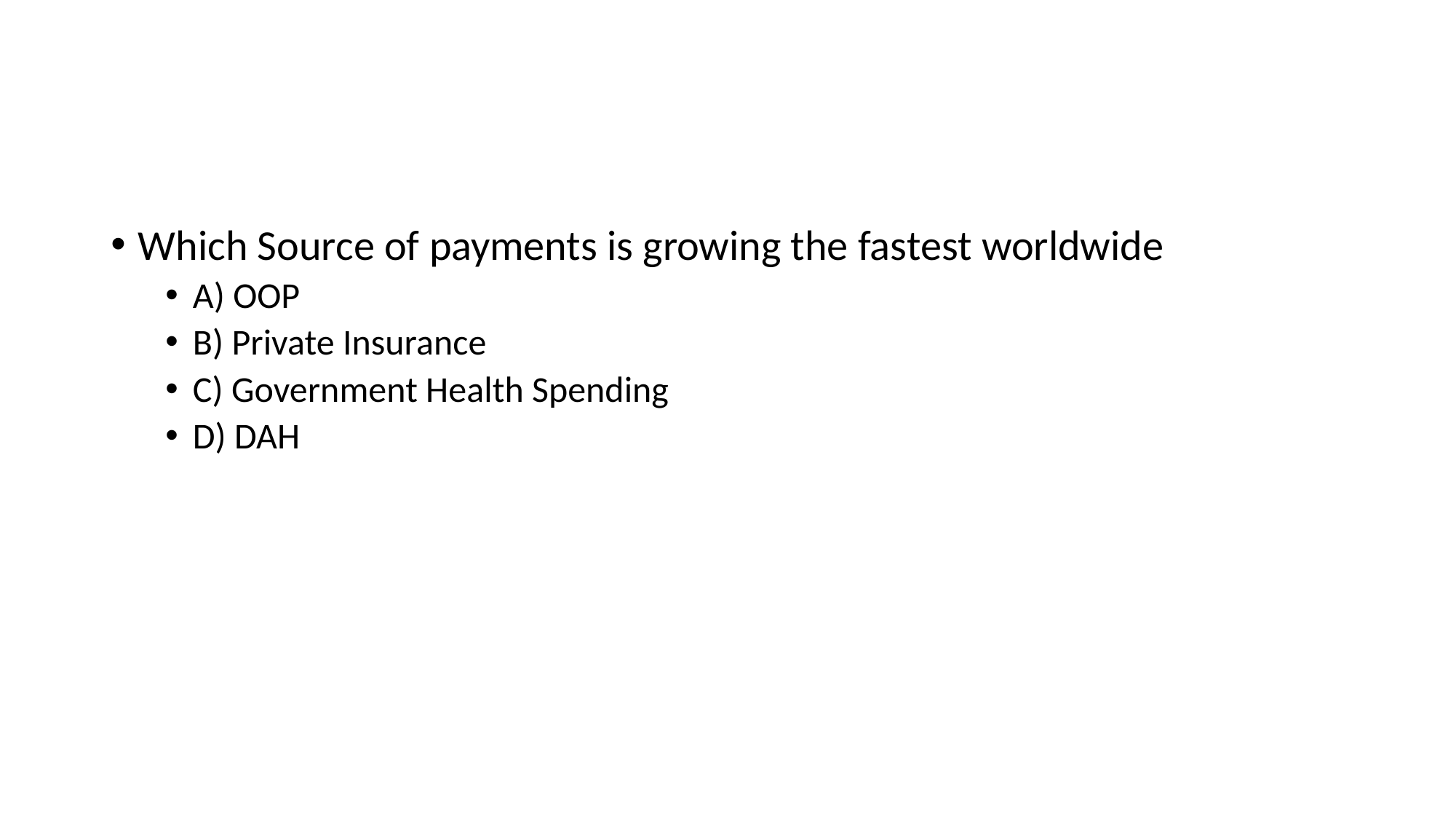

#
Which Source of payments is growing the fastest worldwide
A) OOP
B) Private Insurance
C) Government Health Spending
D) DAH